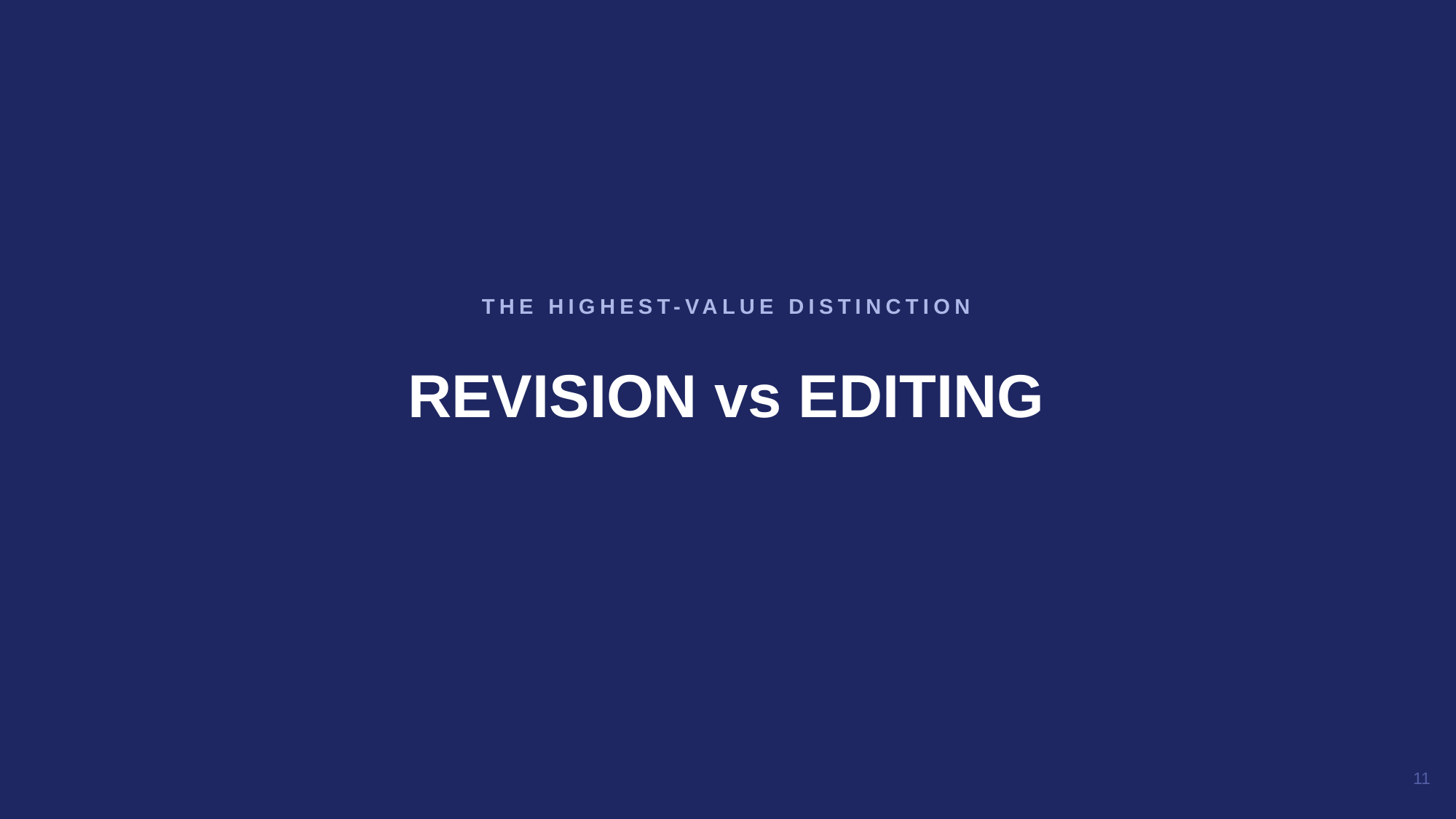

REVISION vs EDITING
THE HIGHEST-VALUE DISTINCTION
11